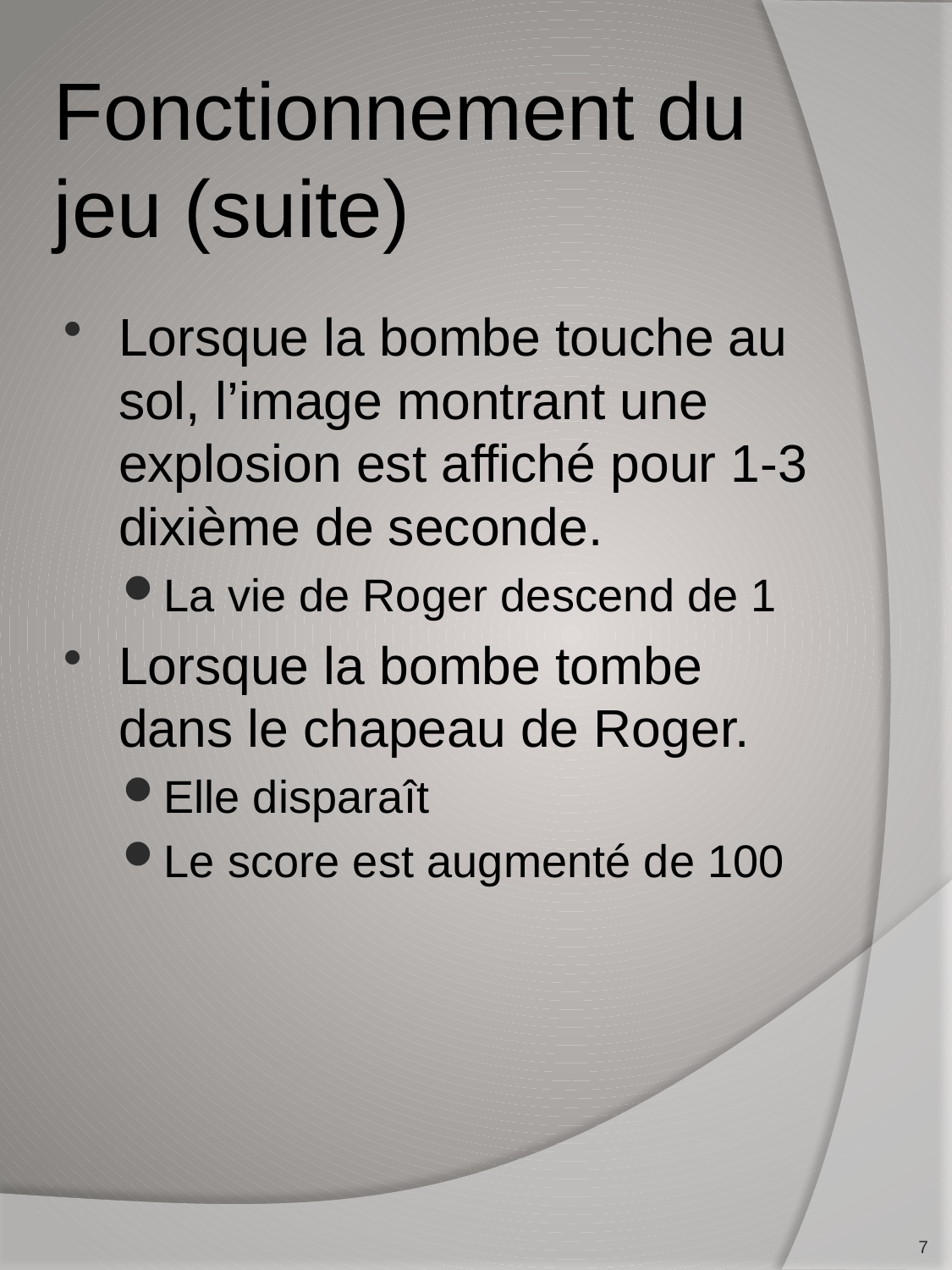

# Fonctionnement du jeu (suite)
Lorsque la bombe touche au sol, l’image montrant une explosion est affiché pour 1-3 dixième de seconde.
La vie de Roger descend de 1
Lorsque la bombe tombe dans le chapeau de Roger.
Elle disparaît
Le score est augmenté de 100
7